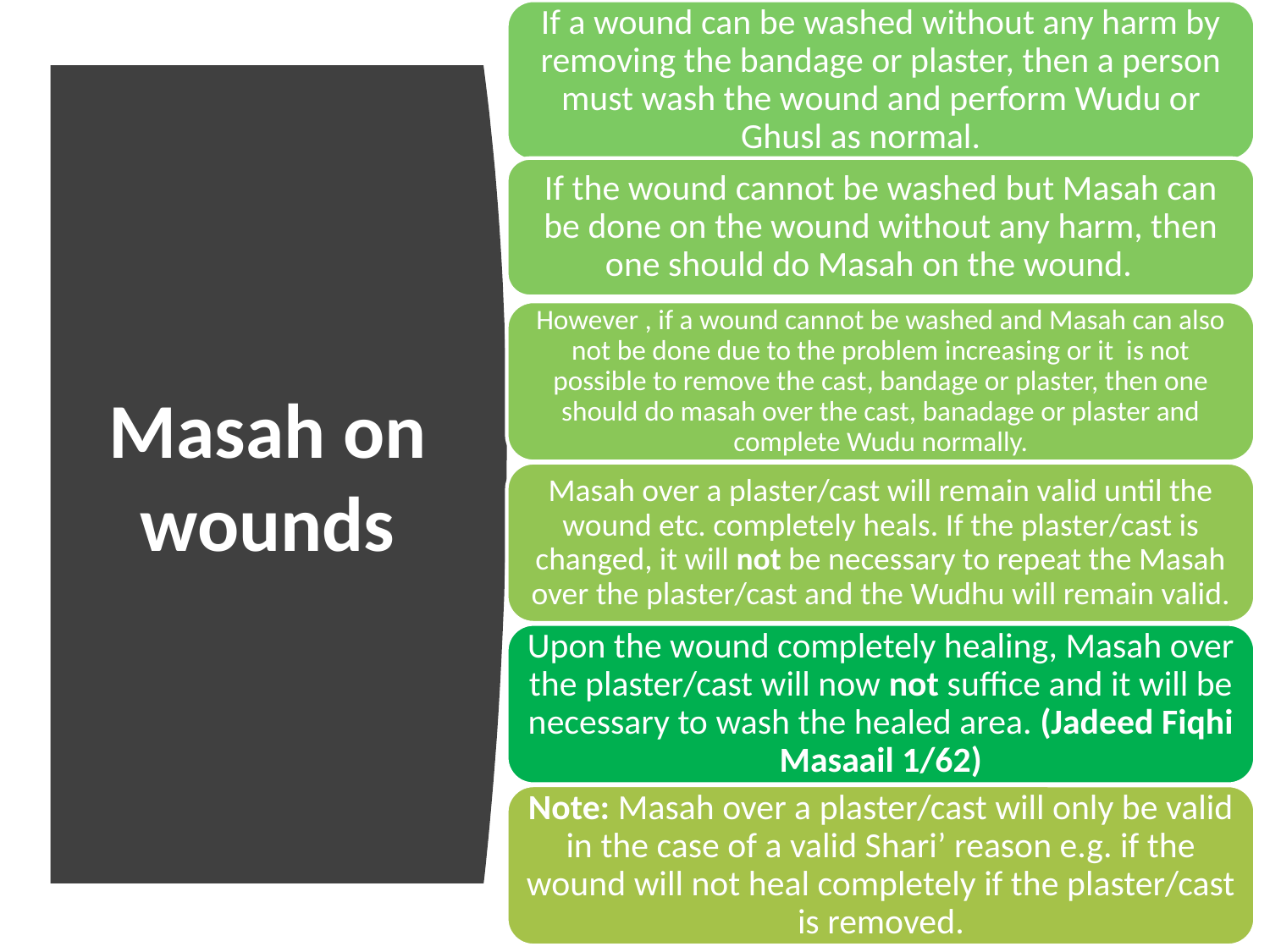

If a wound can be washed without any harm by removing the bandage or plaster, then a person must wash the wound and perform Wudu or Ghusl as normal.
If the wound cannot be washed but Masah can be done on the wound without any harm, then one should do Masah on the wound.
However , if a wound cannot be washed and Masah can also not be done due to the problem increasing or it  is not possible to remove the cast, bandage or plaster, then one should do masah over the cast, banadage or plaster and complete Wudu normally.
Masah over a plaster/cast will remain valid until the wound etc. completely heals. If the plaster/cast is changed, it will not be necessary to repeat the Masah over the plaster/cast and the Wudhu will remain valid.
Upon the wound completely healing, Masah over the plaster/cast will now not suffice and it will be necessary to wash the healed area. (Jadeed Fiqhi Masaail 1/62)
Note: Masah over a plaster/cast will only be valid in the case of a valid Shari’ reason e.g. if the wound will not heal completely if the plaster/cast is removed.

# Masah on wounds